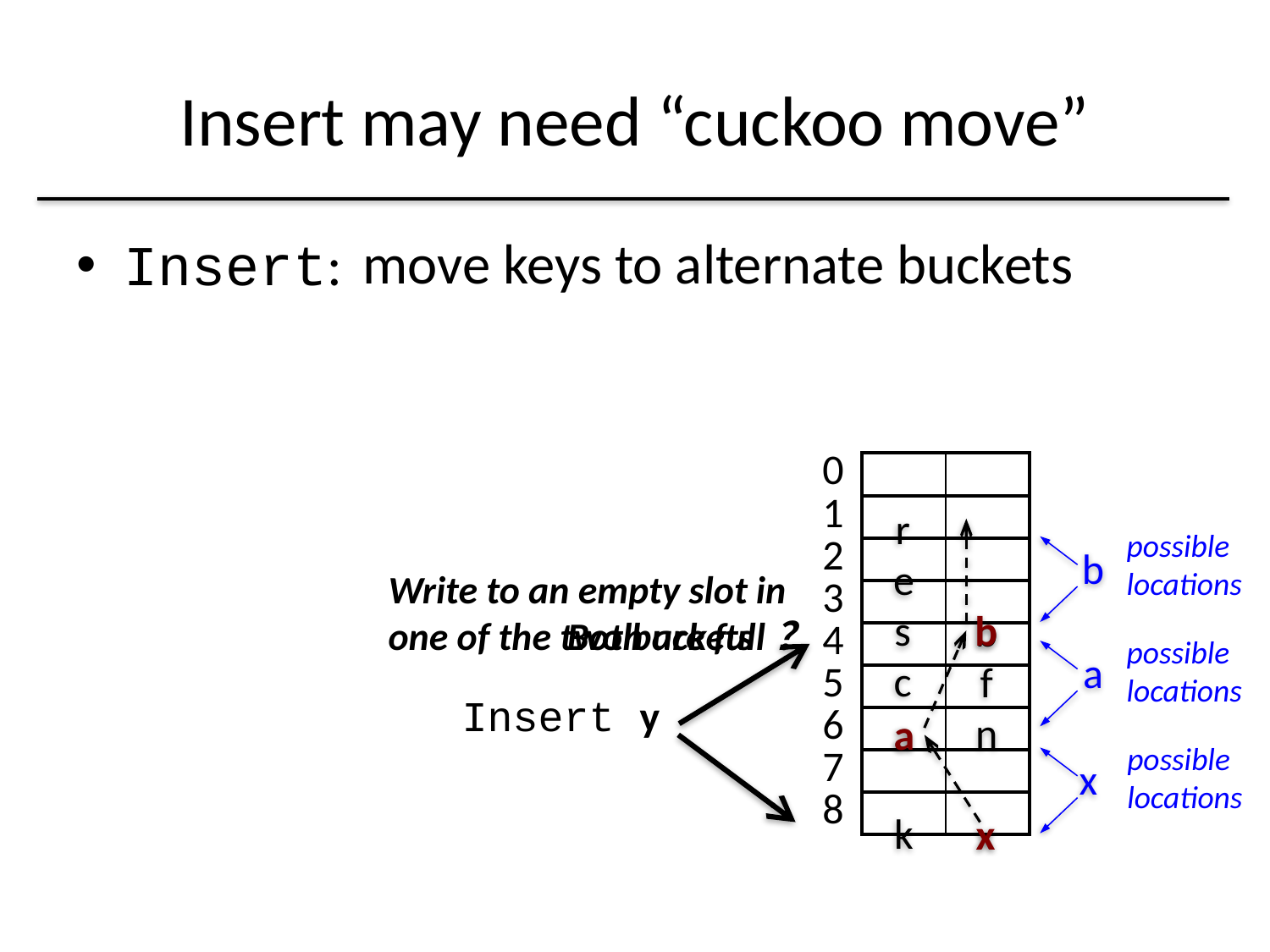

# Insert may need “cuckoo move”
Insert:
move keys to alternate buckets
| 0 |
| --- |
| 1 |
| 2 |
| 3 |
| 4 |
| 5 |
| 6 |
| 7 |
| 8 |
|  |  |
| --- | --- |
|  |  |
|  |  |
|  |  |
|  |  |
|  |  |
|  |  |
|  |  |
|  |  |
r
possible locations
b
e
Write to an empty slot in one of the two buckets
Both are full？
s
b
b
possible locations
a
c
f
Insert y
n
a
a
possible locations
x
k
x
x